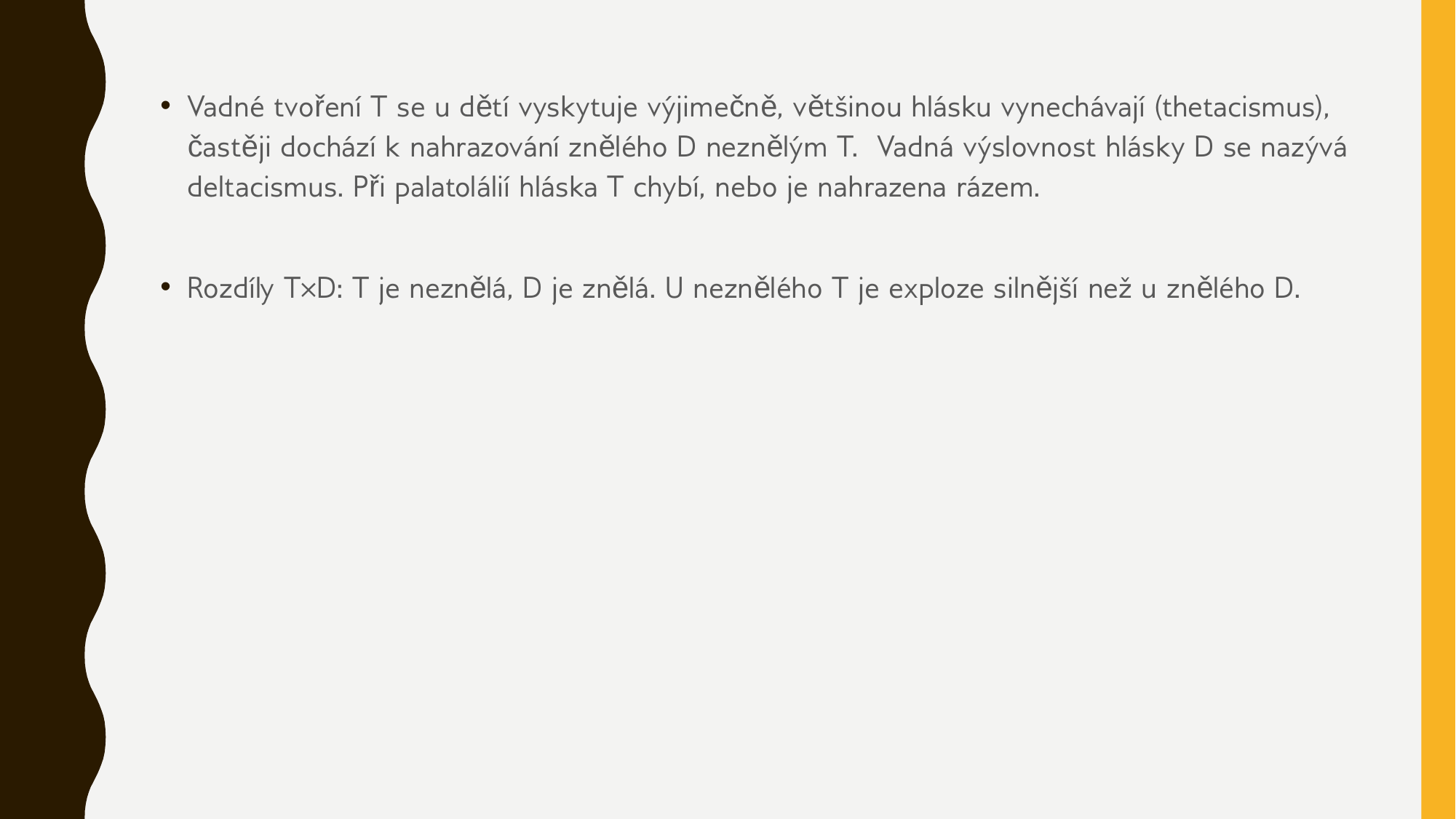

Vadné tvoření T se u dětí vyskytuje výjimečně, většinou hlásku vynechávají (thetacismus), častěji dochází k nahrazování znělého D neznělým T.  Vadná výslovnost hlásky D se nazývá deltacismus. Při palatolálií hláska T chybí, nebo je nahrazena rázem.

Rozdíly T×D: T je neznělá, D je znělá. U neznělého T je exploze silnější než u znělého D.